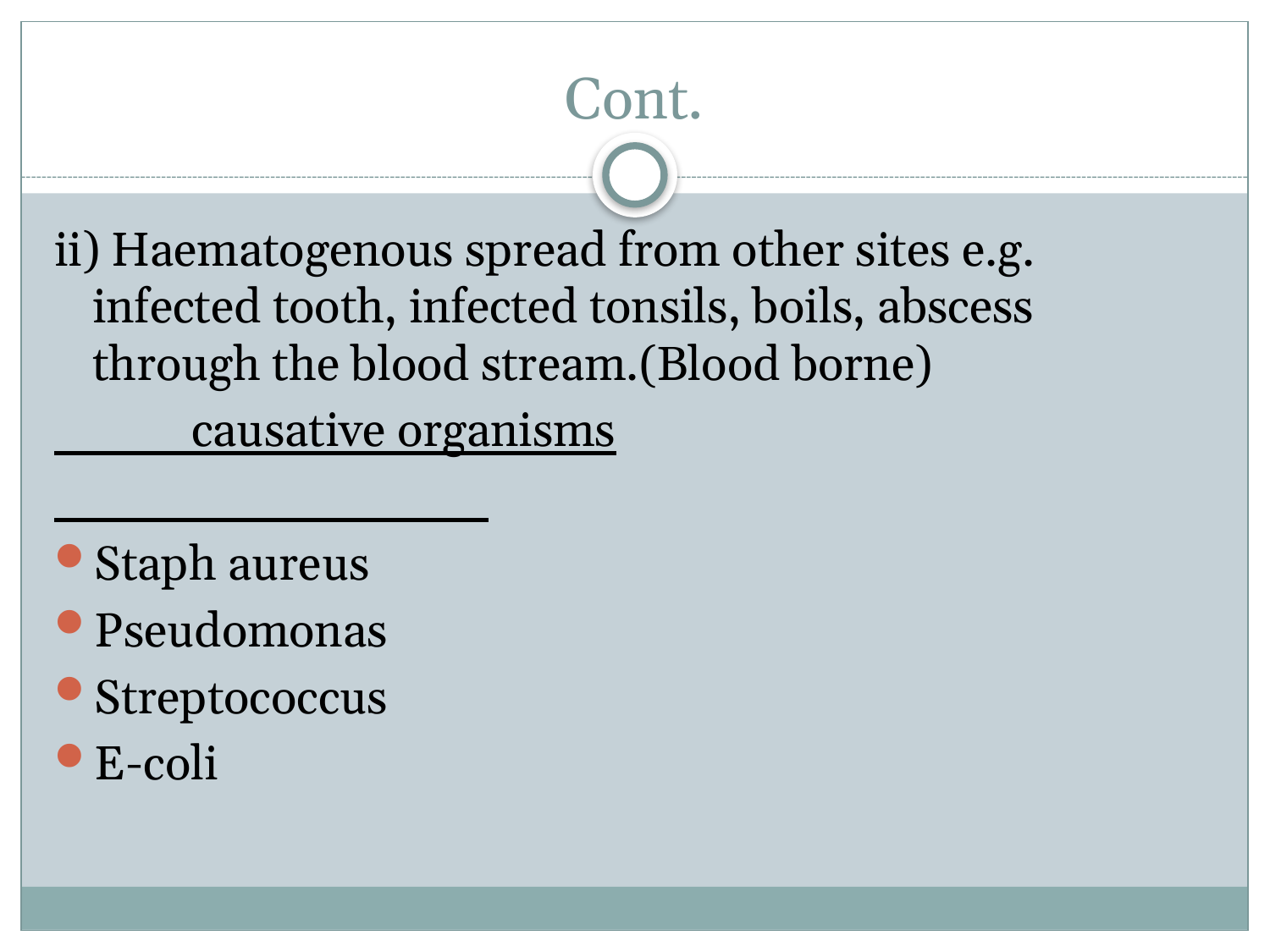

# Cont.
ii) Haematogenous spread from other sites e.g. infected tooth, infected tonsils, boils, abscess through the blood stream.(Blood borne)
            causative organisms

Staph aureus
Pseudomonas
Streptococcus
E-coli